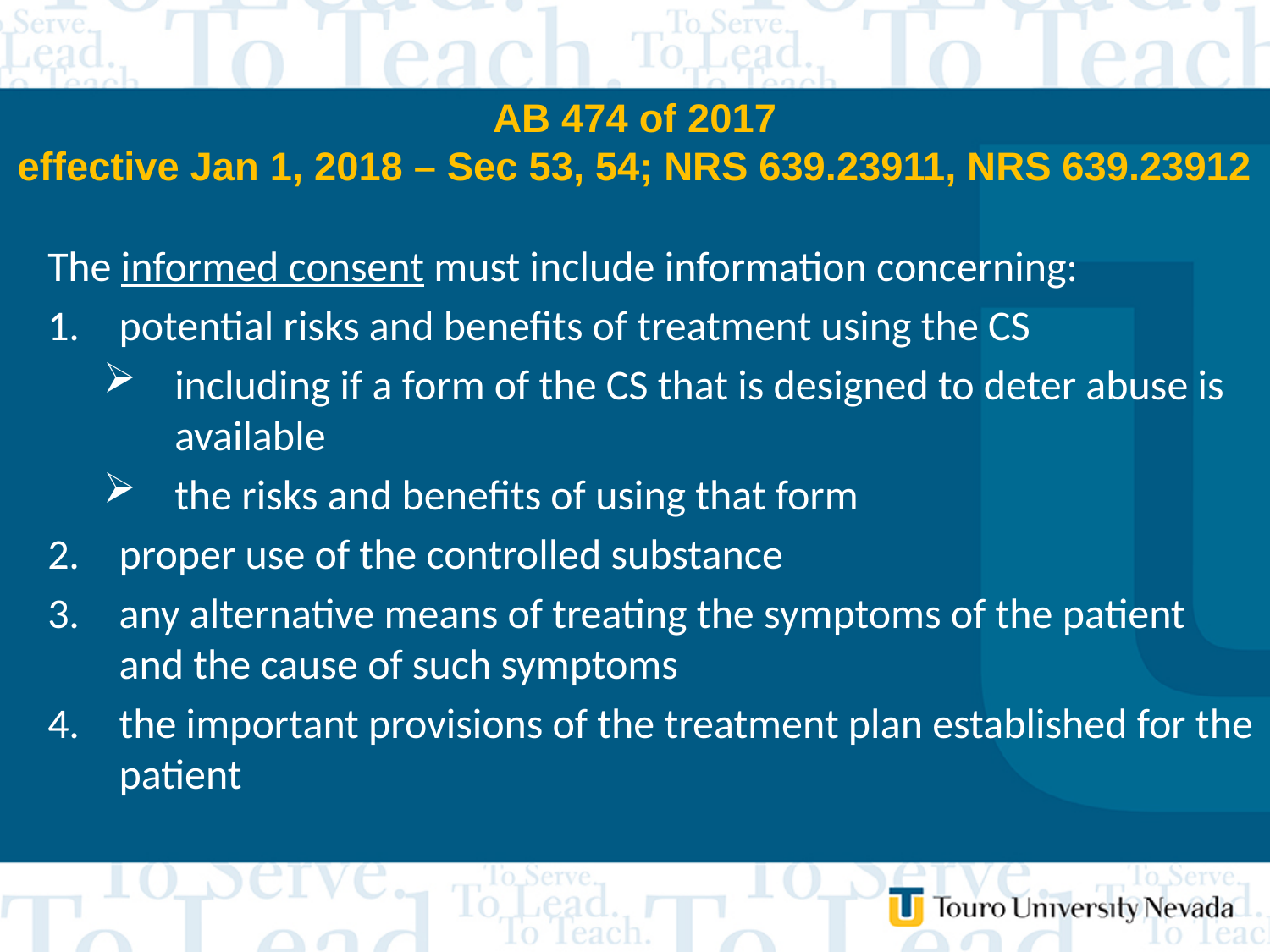

# AB 474 of 2017 effective Jan 1, 2018 – Sec 53, 54; NRS 639.23911, NRS 639.23912
The informed consent must include information concerning:
potential risks and benefits of treatment using the CS
including if a form of the CS that is designed to deter abuse is available
the risks and benefits of using that form
proper use of the controlled substance
any alternative means of treating the symptoms of the patient and the cause of such symptoms
the important provisions of the treatment plan established for the patient